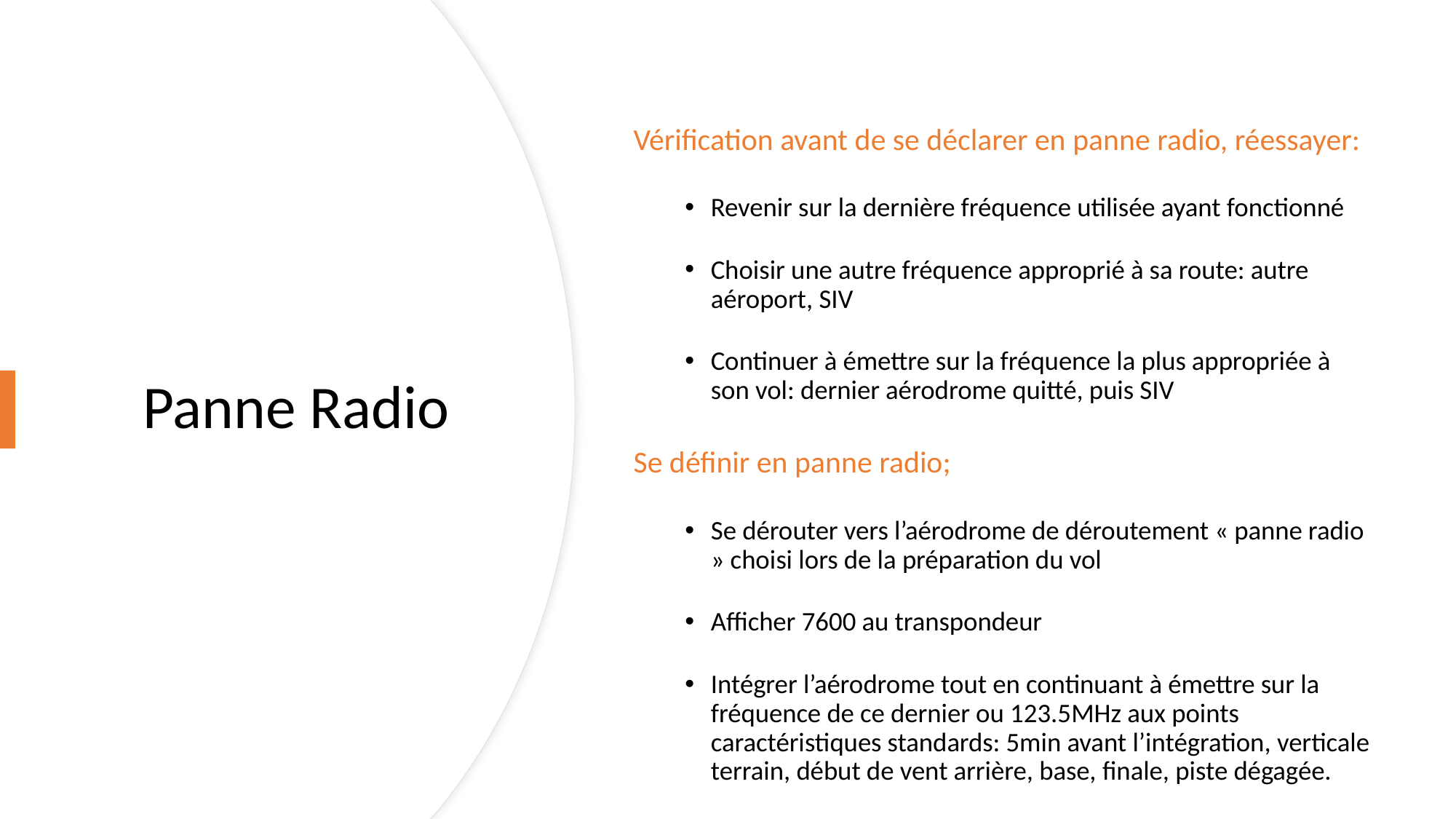

Vérification avant de se déclarer en panne radio, réessayer:
Revenir sur la dernière fréquence utilisée ayant fonctionné
Choisir une autre fréquence approprié à sa route: autre aéroport, SIV
Continuer à émettre sur la fréquence la plus appropriée à son vol: dernier aérodrome quitté, puis SIV
Se définir en panne radio;
Se dérouter vers l’aérodrome de déroutement « panne radio » choisi lors de la préparation du vol
Afficher 7600 au transpondeur
Intégrer l’aérodrome tout en continuant à émettre sur la fréquence de ce dernier ou 123.5MHz aux points caractéristiques standards: 5min avant l’intégration, verticale terrain, début de vent arrière, base, finale, piste dégagée.
Regarder la tour de contrôle pour des signaux visuels

# Panne Radio